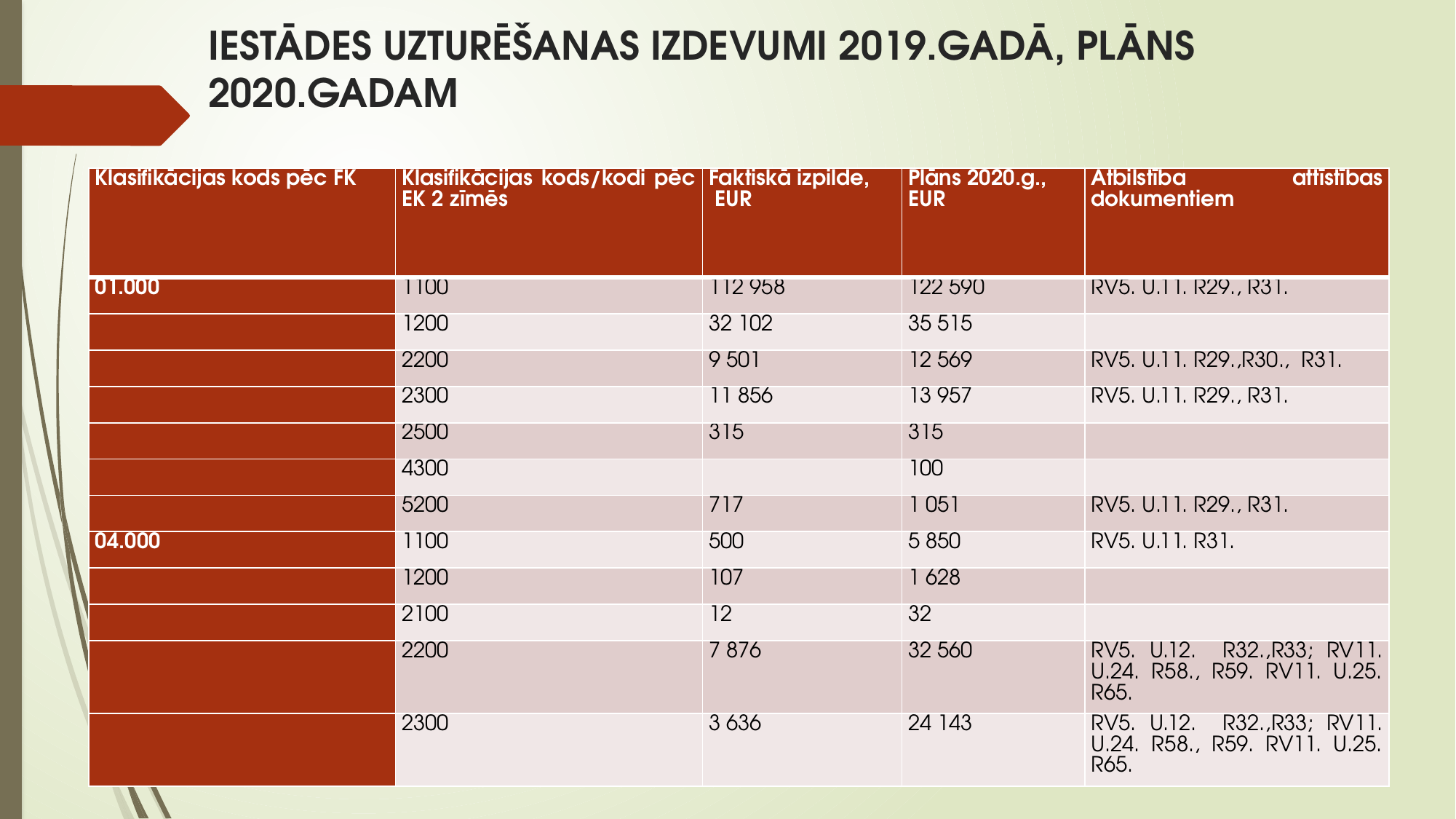

# IESTĀDES UZTURĒŠANAS IZDEVUMI 2019.GADĀ, PLĀNS 2020.GADAM

| Klasifikācijas kods pēc FK | Klasifikācijas kods/kodi pēc EK 2 zīmēs | Faktiskā izpilde, EUR | Plāns 2020.g., EUR | Atbilstība attīstības dokumentiem |
| --- | --- | --- | --- | --- |
| 01.000 | 1100 | 112 958 | 122 590 | RV5. U.11. R29., R31. |
|  | 1200 | 32 102 | 35 515 |  |
|  | 2200 | 9 501 | 12 569 | RV5. U.11. R29.,R30., R31. |
|  | 2300 | 11 856 | 13 957 | RV5. U.11. R29., R31. |
|  | 2500 | 315 | 315 |  |
|  | 4300 |  | 100 |  |
|  | 5200 | 717 | 1 051 | RV5. U.11. R29., R31. |
| 04.000 | 1100 | 500 | 5 850 | RV5. U.11. R31. |
|  | 1200 | 107 | 1 628 |  |
|  | 2100 | 12 | 32 |  |
|  | 2200 | 7 876 | 32 560 | RV5. U.12. R32.,R33; RV11. U.24. R58., R59. RV11. U.25. R65. |
|  | 2300 | 3 636 | 24 143 | RV5. U.12. R32.,R33; RV11. U.24. R58., R59. RV11. U.25. R65. |